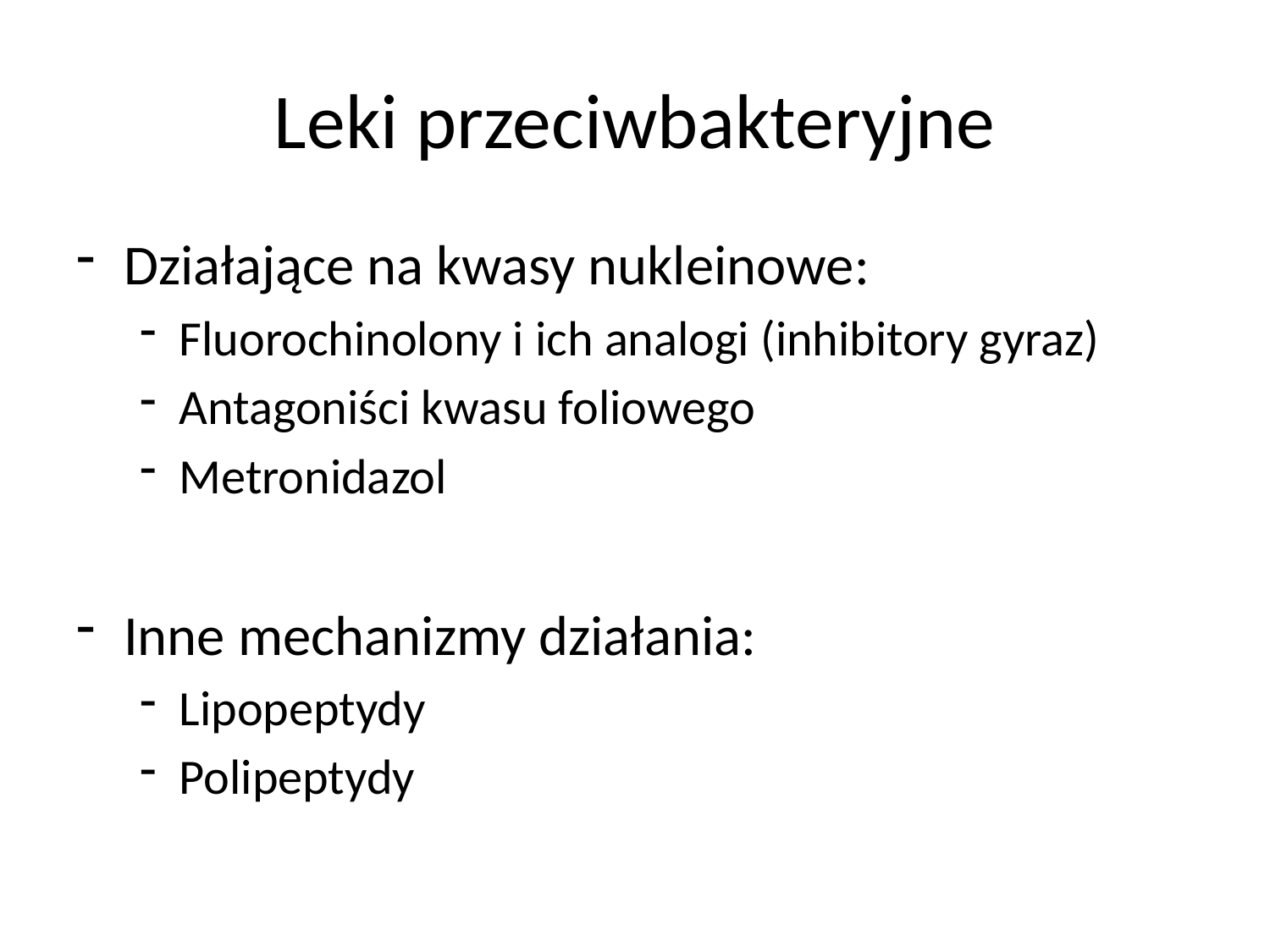

# Leki przeciwbakteryjne
Działające na kwasy nukleinowe:
Fluorochinolony i ich analogi (inhibitory gyraz)
Antagoniści kwasu foliowego
Metronidazol

Inne mechanizmy działania:
Lipopeptydy
Polipeptydy